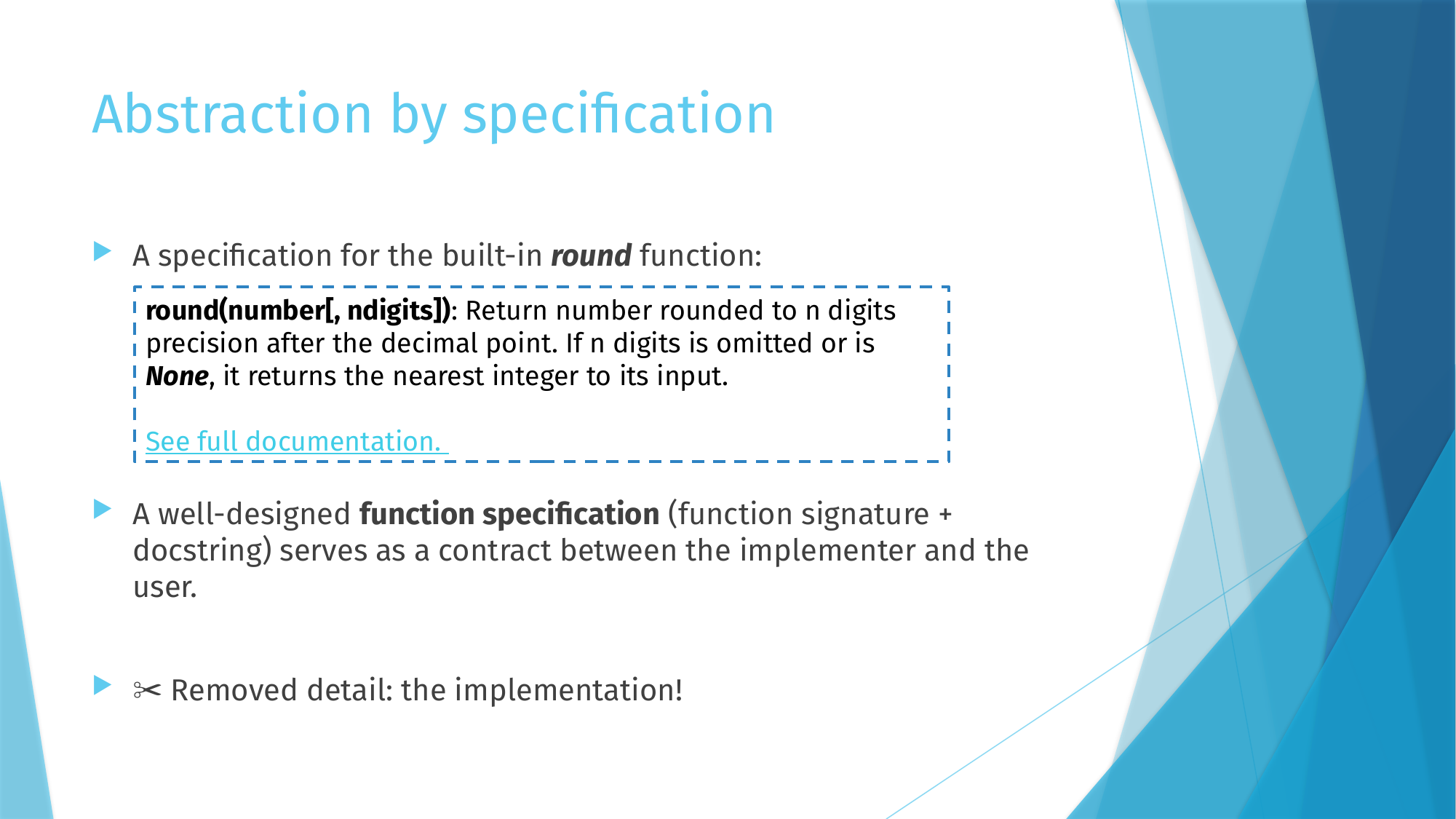

# Abstraction by specification
A specification for the built-in round function:

A well-designed function specification (function signature + docstring) serves as a contract between the implementer and the user.

✂️ Removed detail: the implementation!
round(number[, ndigits]): Return number rounded to n digits precision after the decimal point. If n digits is omitted or is None, it returns the nearest integer to its input.

See full documentation.